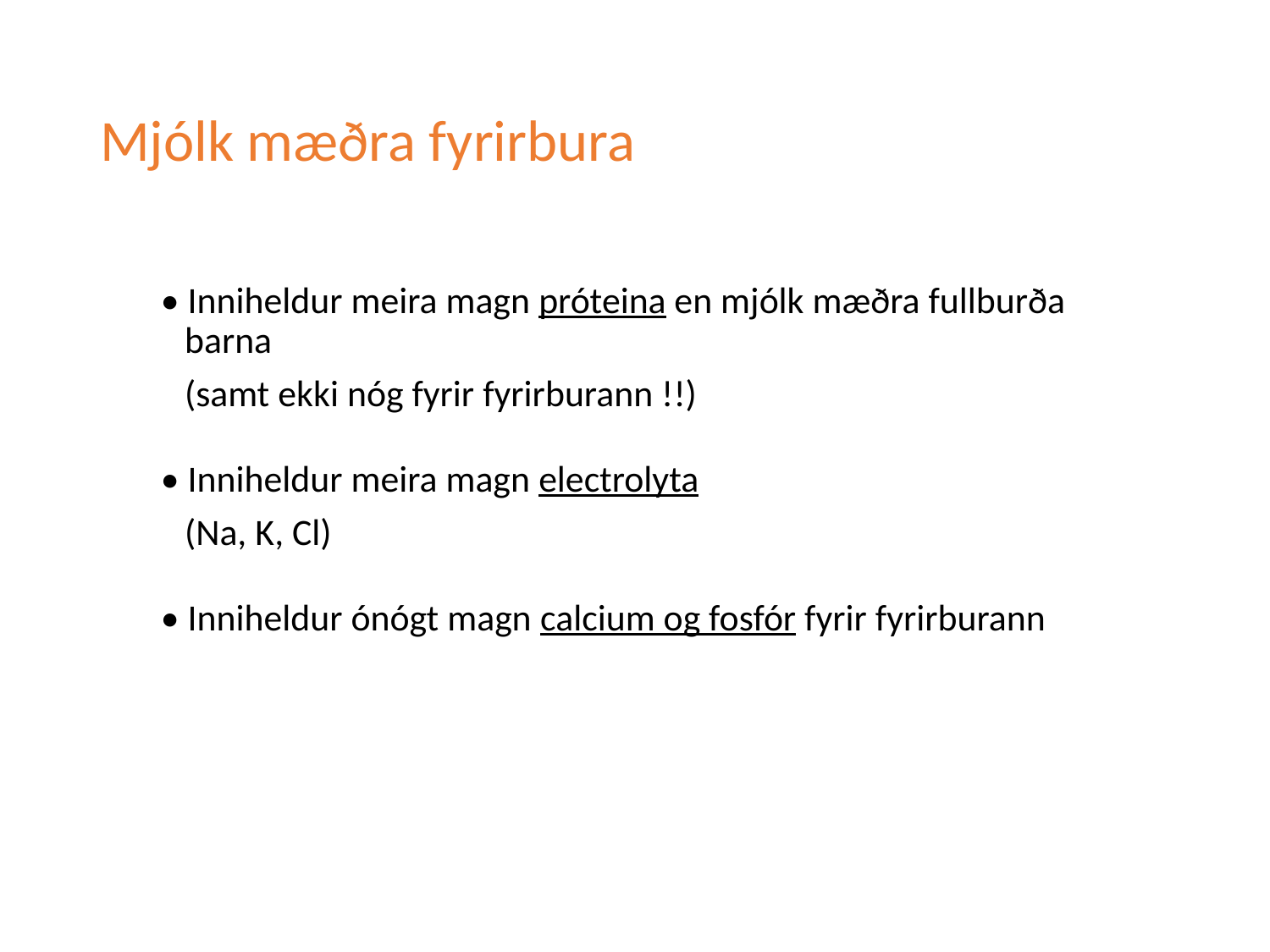

# Mjólk mæðra fyrirbura
• Inniheldur meira magn próteina en mjólk mæðra fullburða barna
	(samt ekki nóg fyrir fyrirburann !!)

• Inniheldur meira magn electrolyta
	(Na, K, Cl)

• Inniheldur ónógt magn calcium og fosfór fyrir fyrirburann